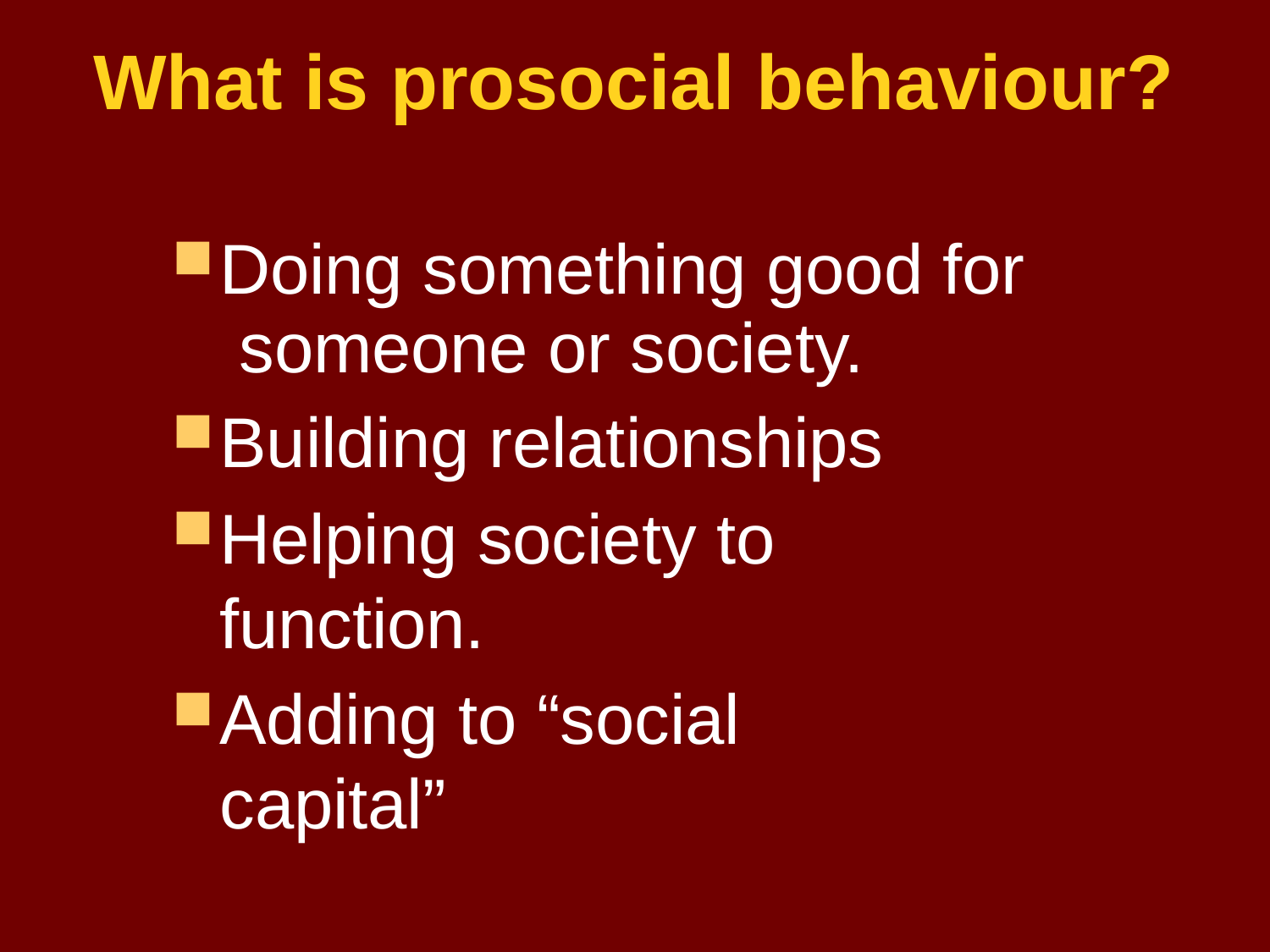

# What is prosocial behaviour?
Doing something good for  someone or society.
Building relationships
Helping society to function.
Adding to “social	capital”